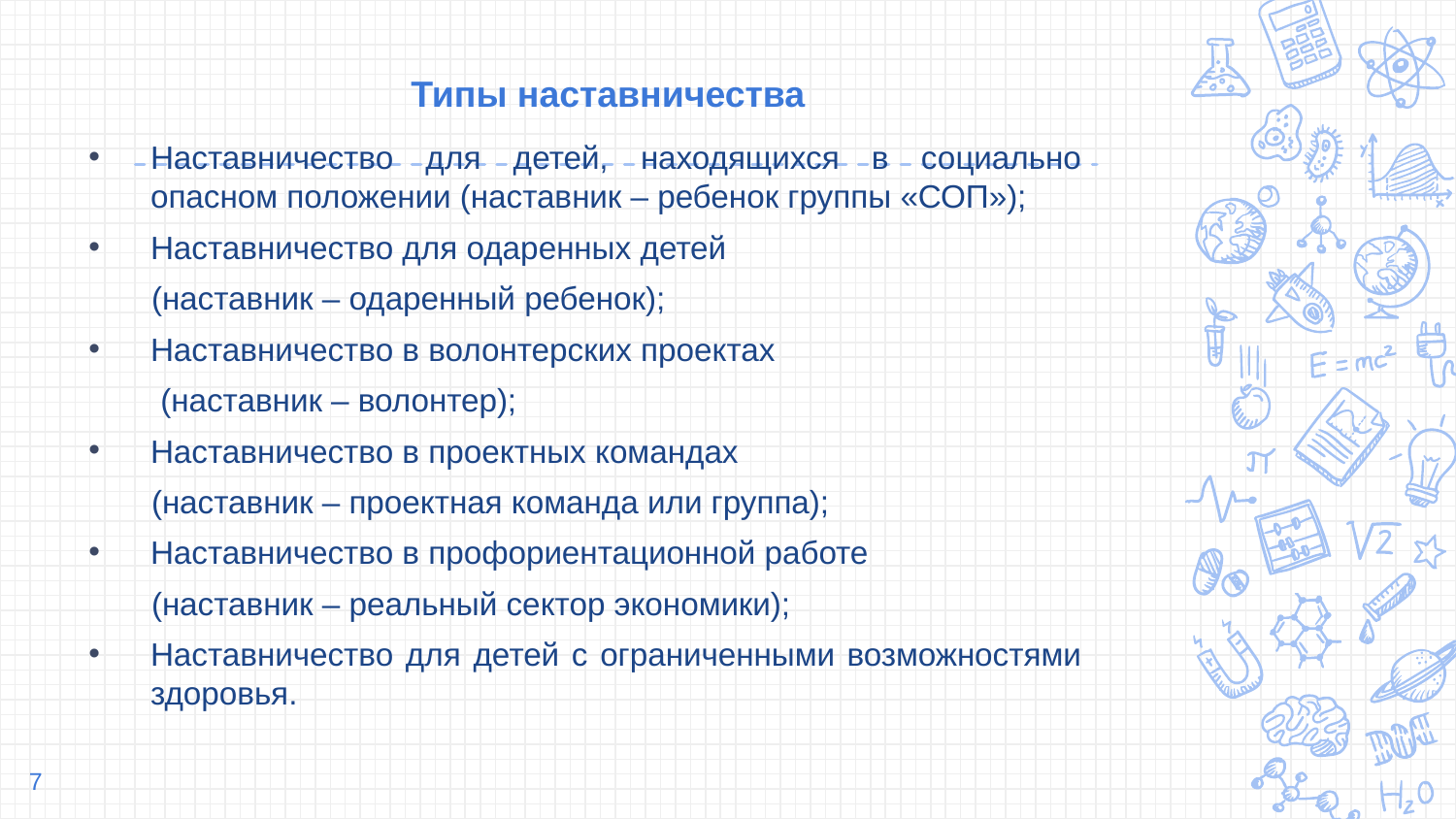

# Типы наставничества
Наставничество для детей, находящихся в социально опасном положении (наставник – ребенок группы «СОП»);
Наставничество для одаренных детей
       (наставник – одаренный ребенок);
Наставничество в волонтерских проектах
        (наставник – волонтер);
Наставничество в проектных командах
       (наставник – проектная команда или группа);
Наставничество в профориентационной работе
       (наставник – реальный сектор экономики);
Наставничество для детей с ограниченными возможностями здоровья.

7